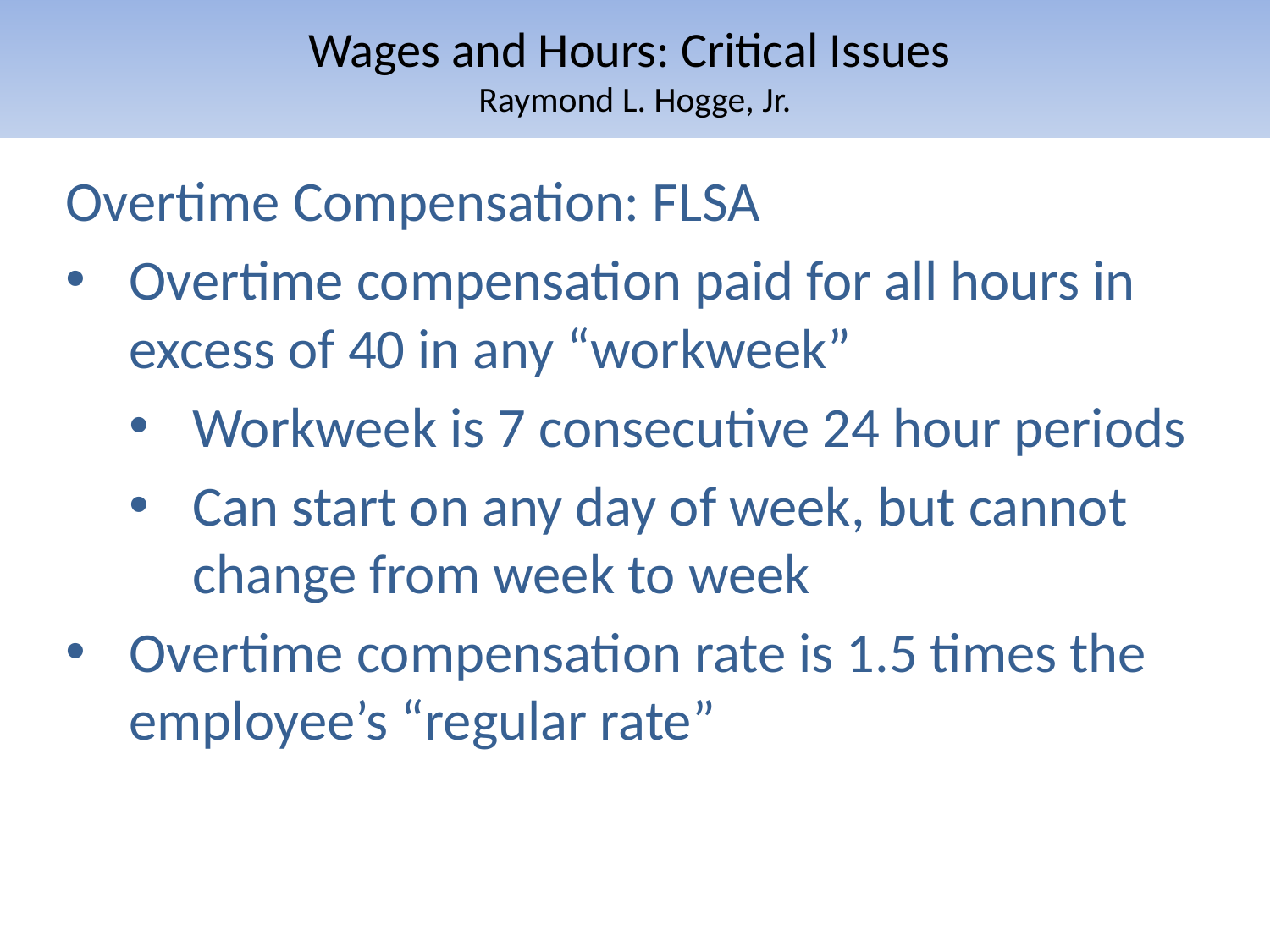

# Wages and Hours: Critical Issues Raymond L. Hogge, Jr.
Overtime Compensation: FLSA
Overtime compensation paid for all hours in excess of 40 in any “workweek”
Workweek is 7 consecutive 24 hour periods
Can start on any day of week, but cannot change from week to week
Overtime compensation rate is 1.5 times the employee’s “regular rate”